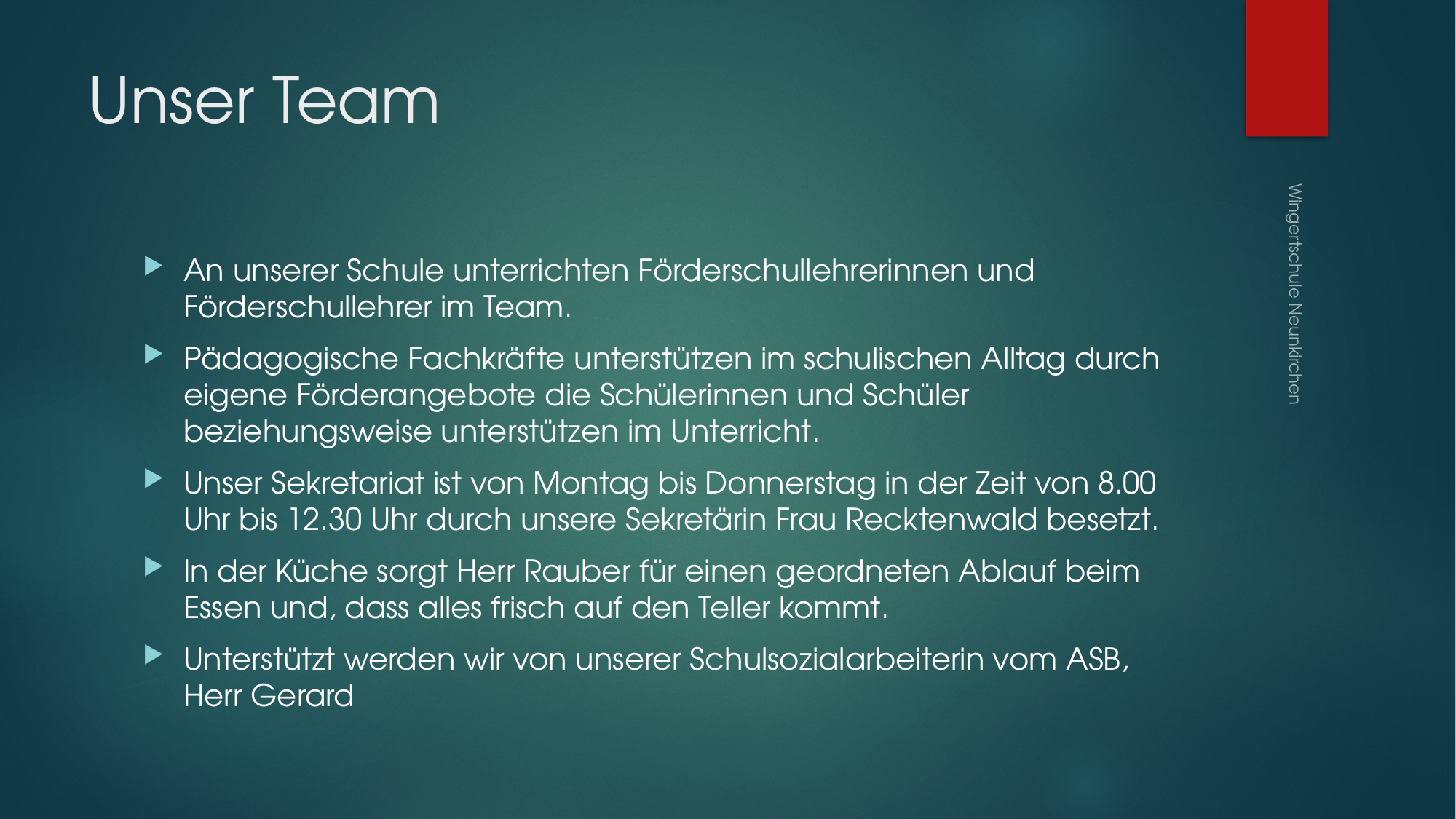

# Unser Team
An unserer Schule unterrichten Förderschullehrerinnen und Förderschullehrer im Team.
Pädagogische Fachkräfte unterstützen im schulischen Alltag durch eigene Förderangebote die Schülerinnen und Schüler beziehungsweise unterstützen im Unterricht.
Unser Sekretariat ist von Montag bis Donnerstag in der Zeit von 8.00 Uhr bis 12.30 Uhr durch unsere Sekretärin Frau Recktenwald besetzt.
In der Küche sorgt Herr Rauber für einen geordneten Ablauf beim Essen und, dass alles frisch auf den Teller kommt.
Unterstützt werden wir von unserer Schulsozialarbeiterin vom ASB, Herr Gerard
Wingertschule Neunkirchen